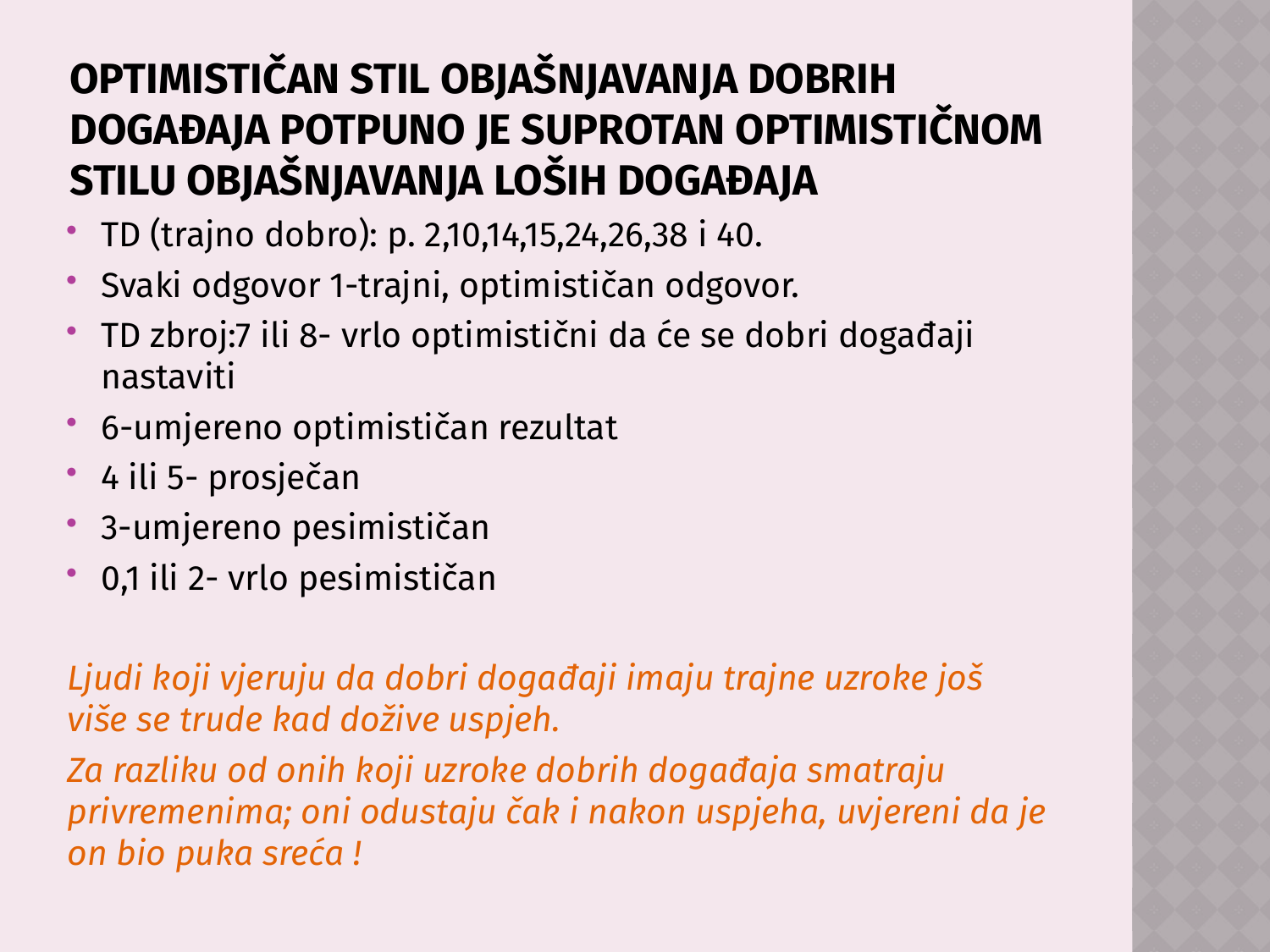

# Optimističan stil objašnjavanja dobrih događaja potpuno je suprotan optimističnom stilu objašnjavanja loših događaja
TD (trajno dobro): p. 2,10,14,15,24,26,38 i 40.
Svaki odgovor 1-trajni, optimističan odgovor.
TD zbroj:7 ili 8- vrlo optimistični da će se dobri događaji nastaviti
6-umjereno optimističan rezultat
4 ili 5- prosječan
3-umjereno pesimističan
0,1 ili 2- vrlo pesimističan

Ljudi koji vjeruju da dobri događaji imaju trajne uzroke još više se trude kad dožive uspjeh.
Za razliku od onih koji uzroke dobrih događaja smatraju privremenima; oni odustaju čak i nakon uspjeha, uvjereni da je on bio puka sreća !